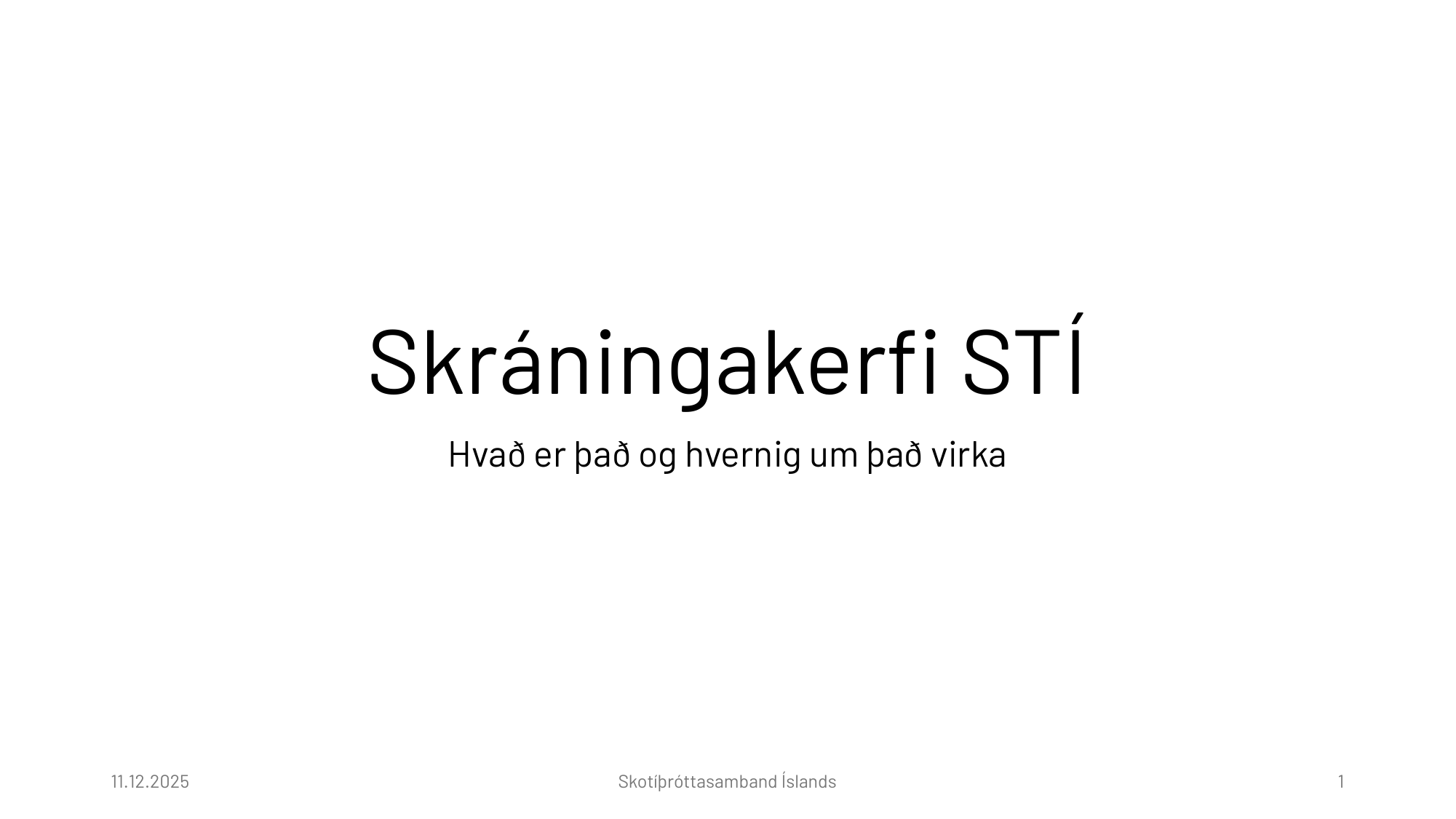

# Skráningakerfi STÍ
Hvað er það og hvernig um það virka
11.12.2025
Skotíþróttasamband Íslands
1